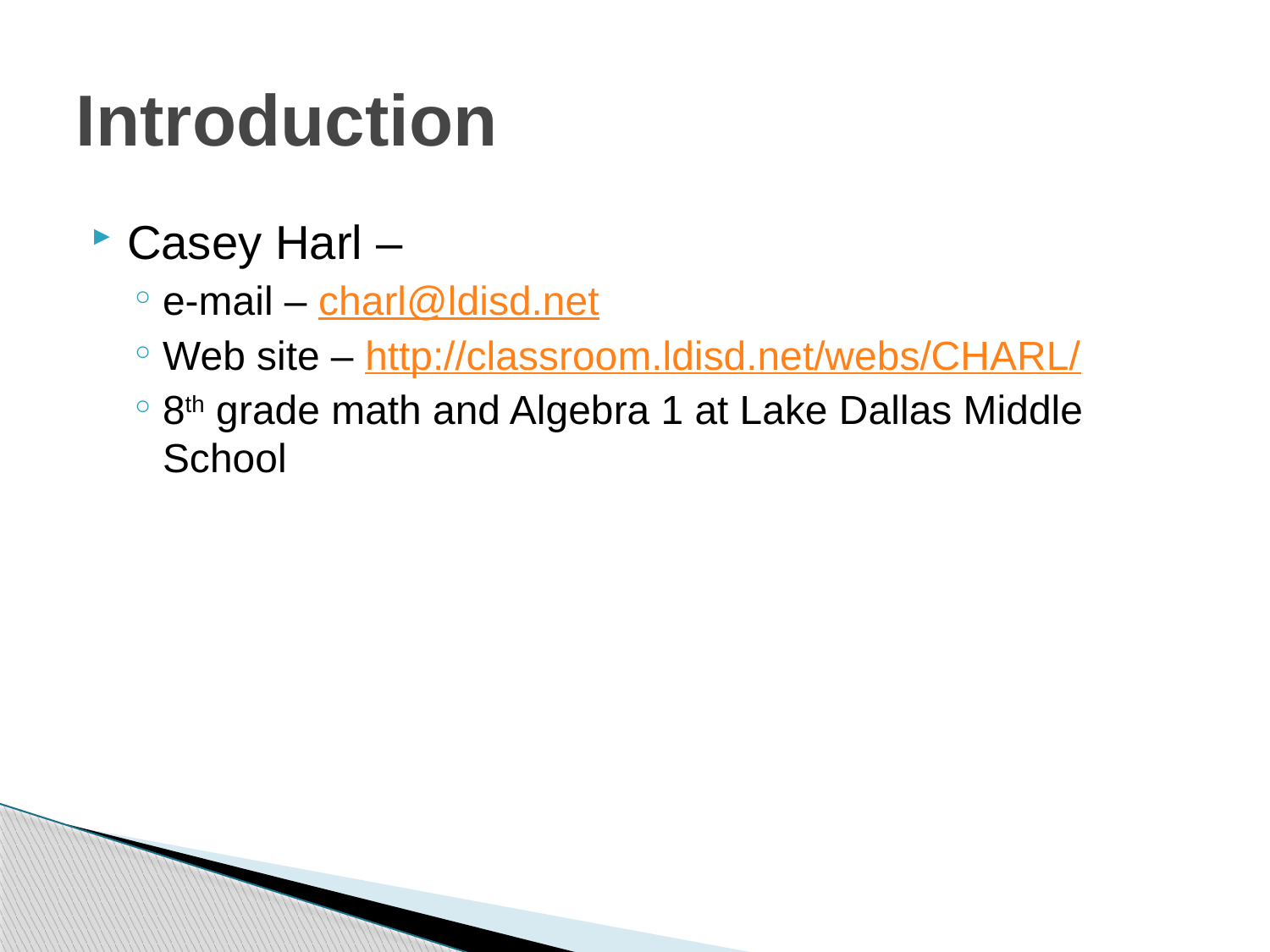

# Introduction
Casey Harl –
e-mail – charl@ldisd.net
Web site – http://classroom.ldisd.net/webs/CHARL/
8th grade math and Algebra 1 at Lake Dallas Middle School